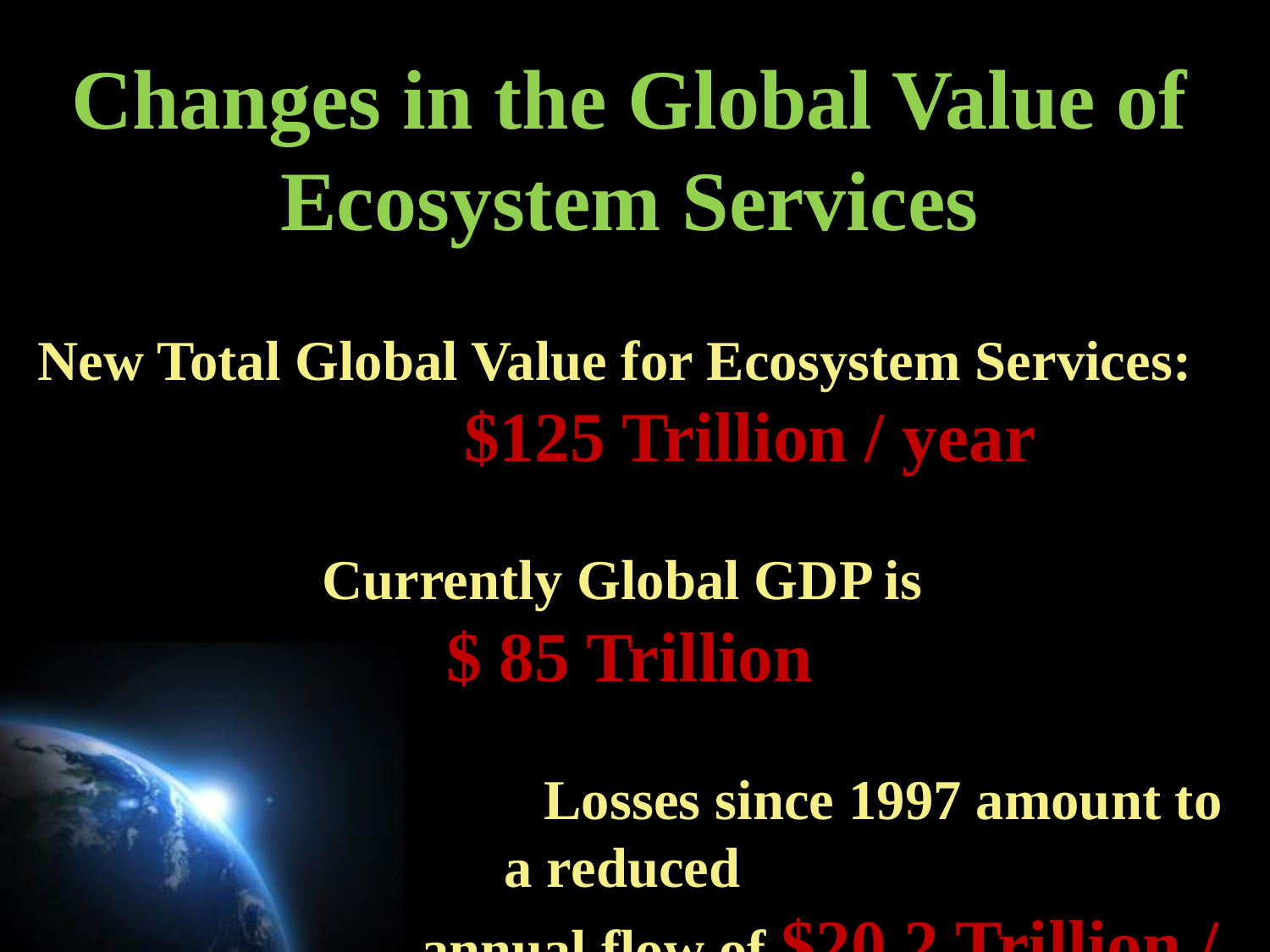

# Changes in the Global Value of Ecosystem Services New Total Global Value for Ecosystem Services:                    $125 Trillion / year Currently Global GDP is $ 85 Trillion Losses since 1997 amount to a reduced annual flow of $20.2 Trillion / year